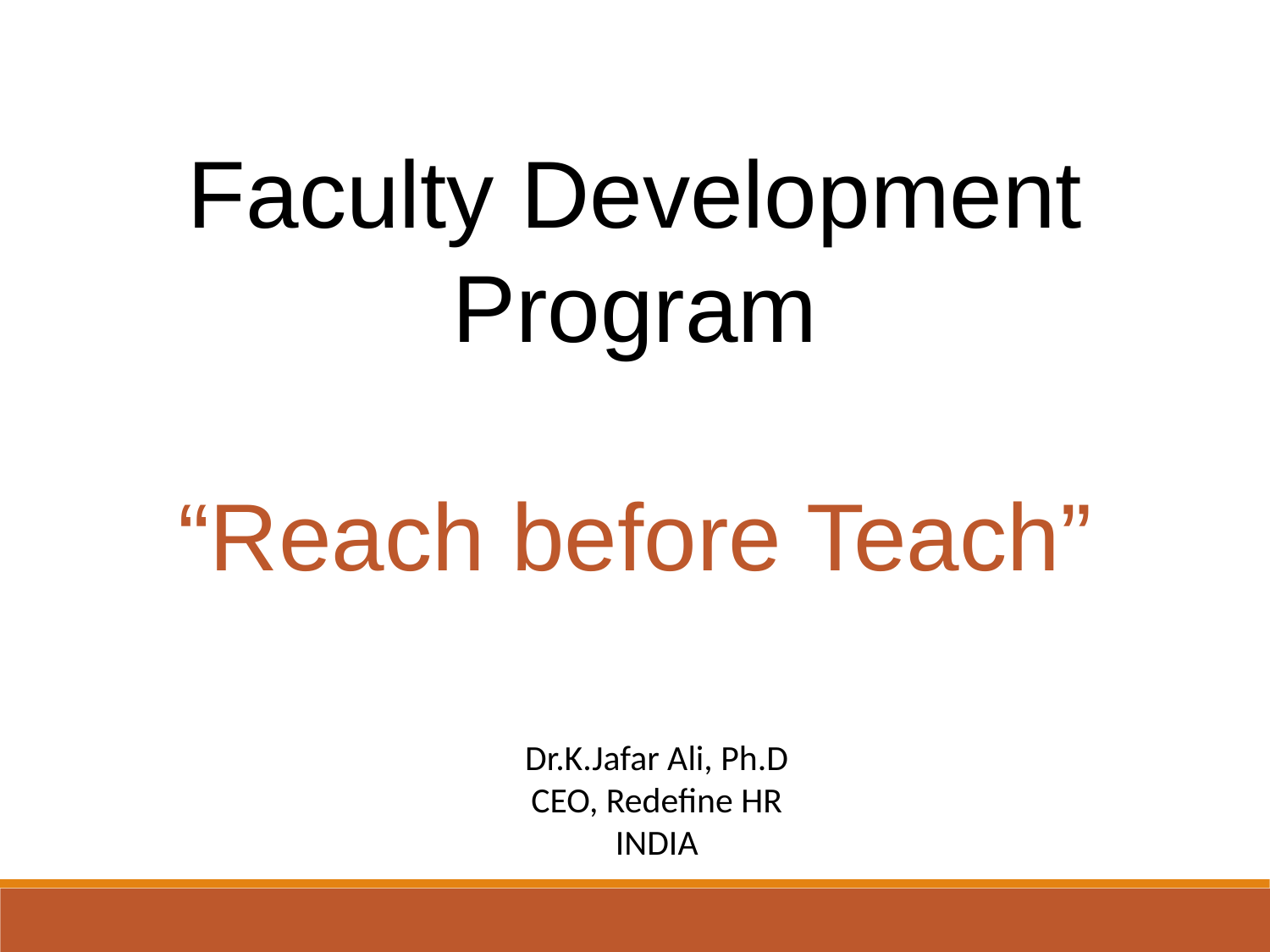

Faculty Development Program

“Reach before Teach”
Dr.K.Jafar Ali, Ph.D
CEO, Redefine HR
INDIA